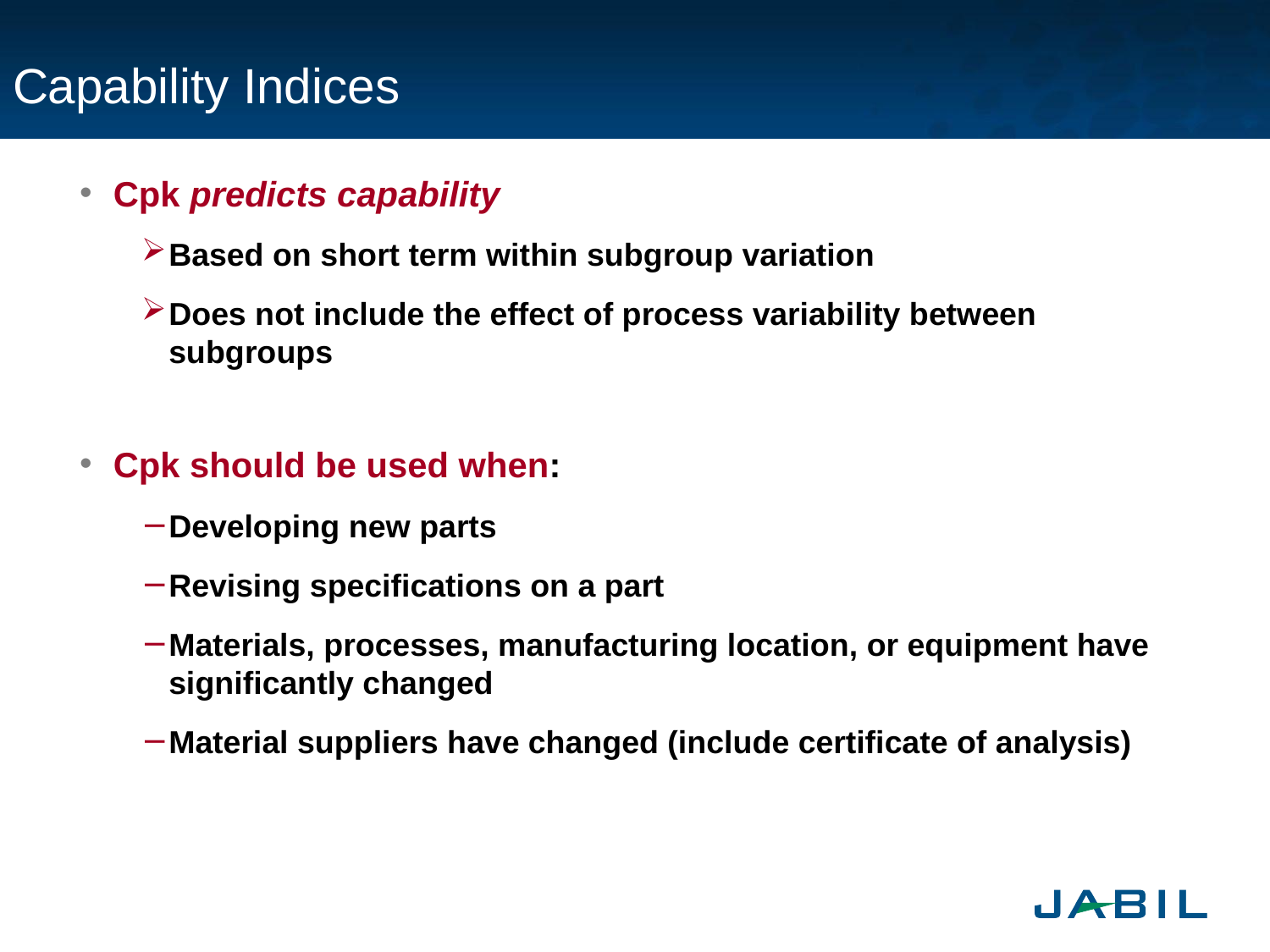

# Capability Indices
Cpk predicts capability
Based on short term within subgroup variation
Does not include the effect of process variability between subgroups

Cpk should be used when:
Developing new parts
Revising specifications on a part
Materials, processes, manufacturing location, or equipment have significantly changed
Material suppliers have changed (include certificate of analysis)